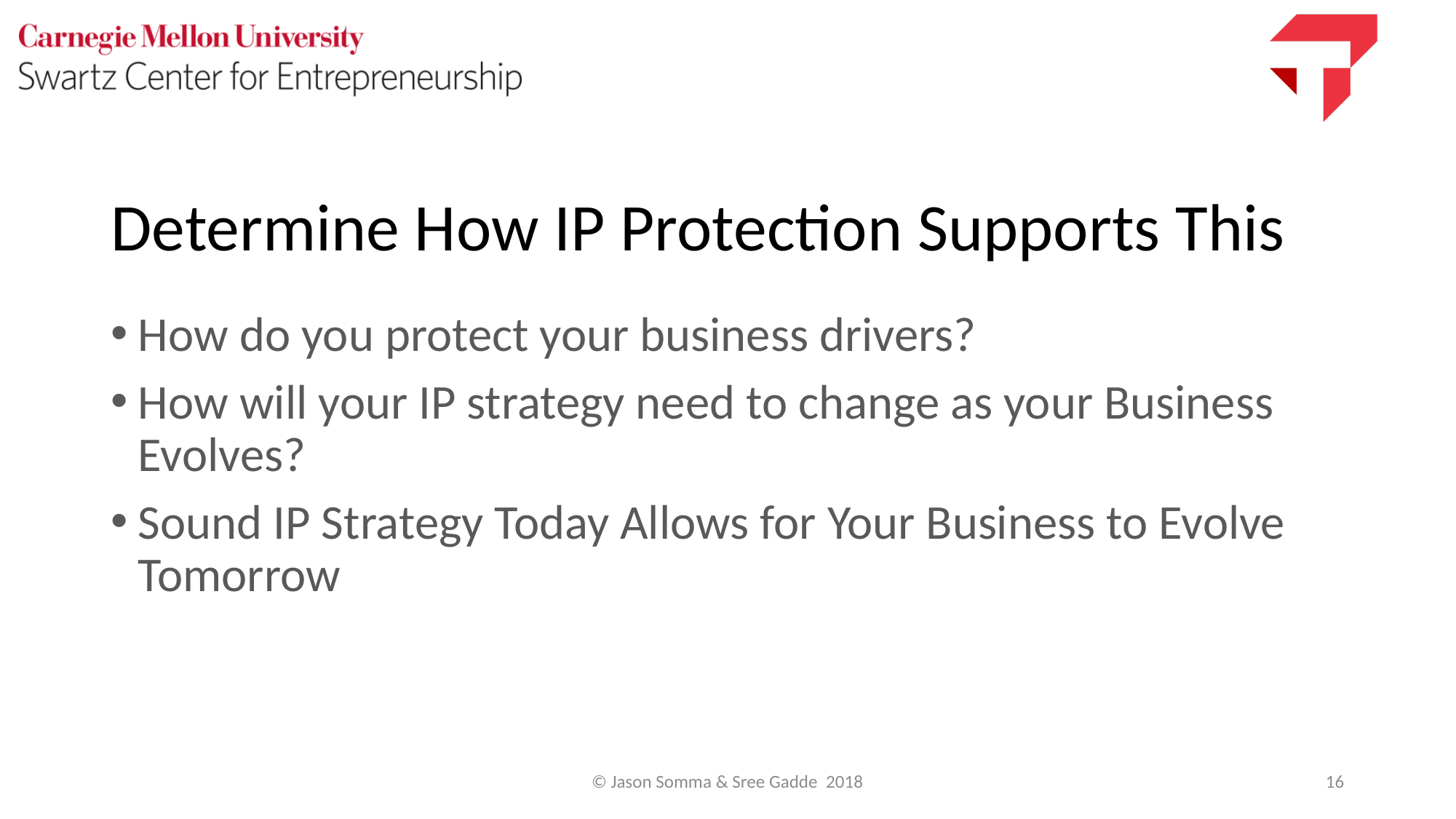

# Determine How IP Protection Supports This
How do you protect your business drivers?
How will your IP strategy need to change as your Business Evolves?
Sound IP Strategy Today Allows for Your Business to Evolve Tomorrow
© Jason Somma & Sree Gadde  2018
16